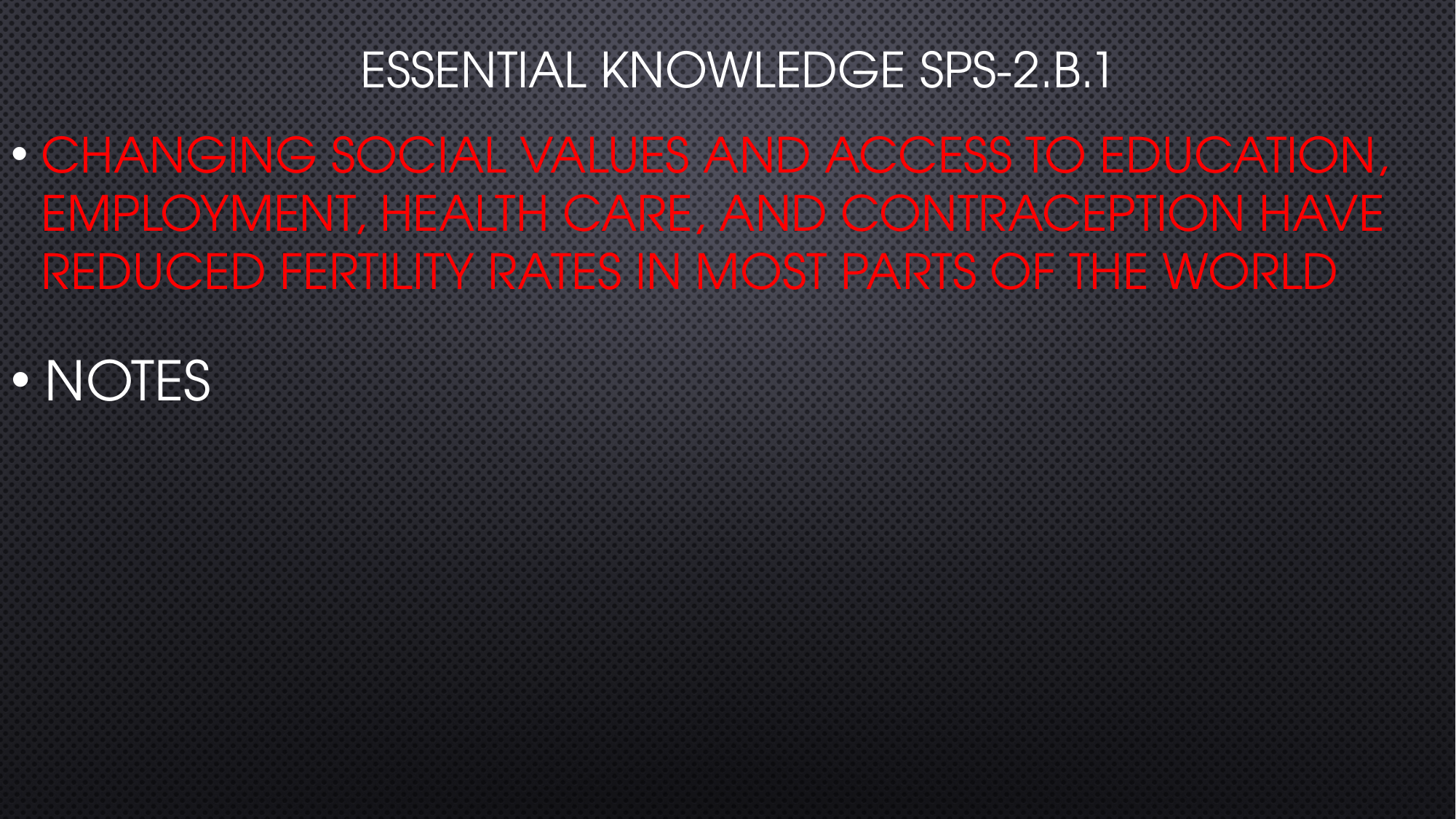

# Essential Knowledge SPS-2.B.1
Changing social values and access to education, employment, health care, and contraception have reduced fertility rates in most parts of the world
Notes